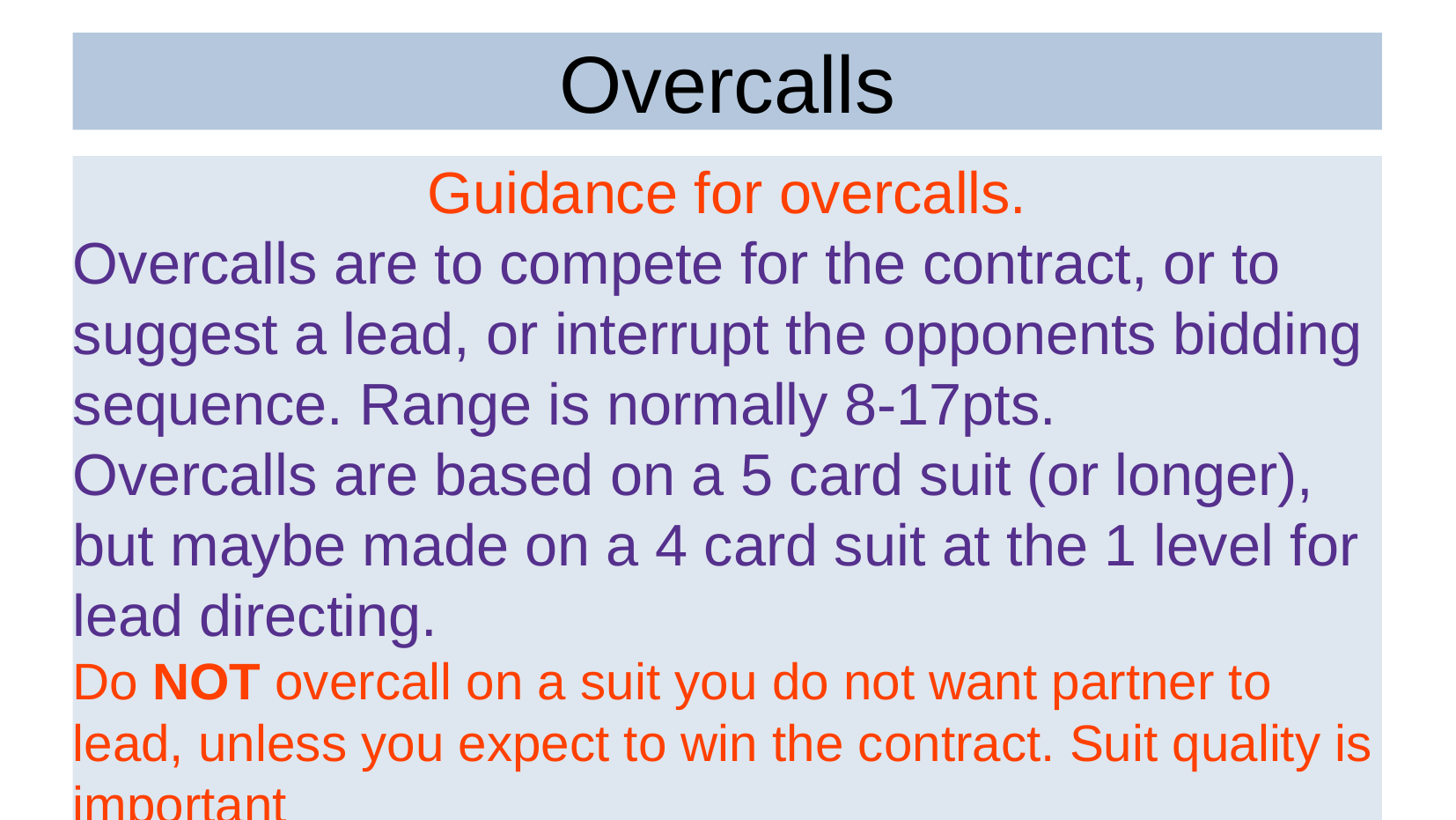

Overcalls
Guidance for overcalls.
Overcalls are to compete for the contract, or to suggest a lead, or interrupt the opponents bidding sequence. Range is normally 8-17pts.
Overcalls are based on a 5 card suit (or longer), but maybe made on a 4 card suit at the 1 level for lead directing.
Do NOT overcall on a suit you do not want partner to lead, unless you expect to win the contract. Suit quality is important